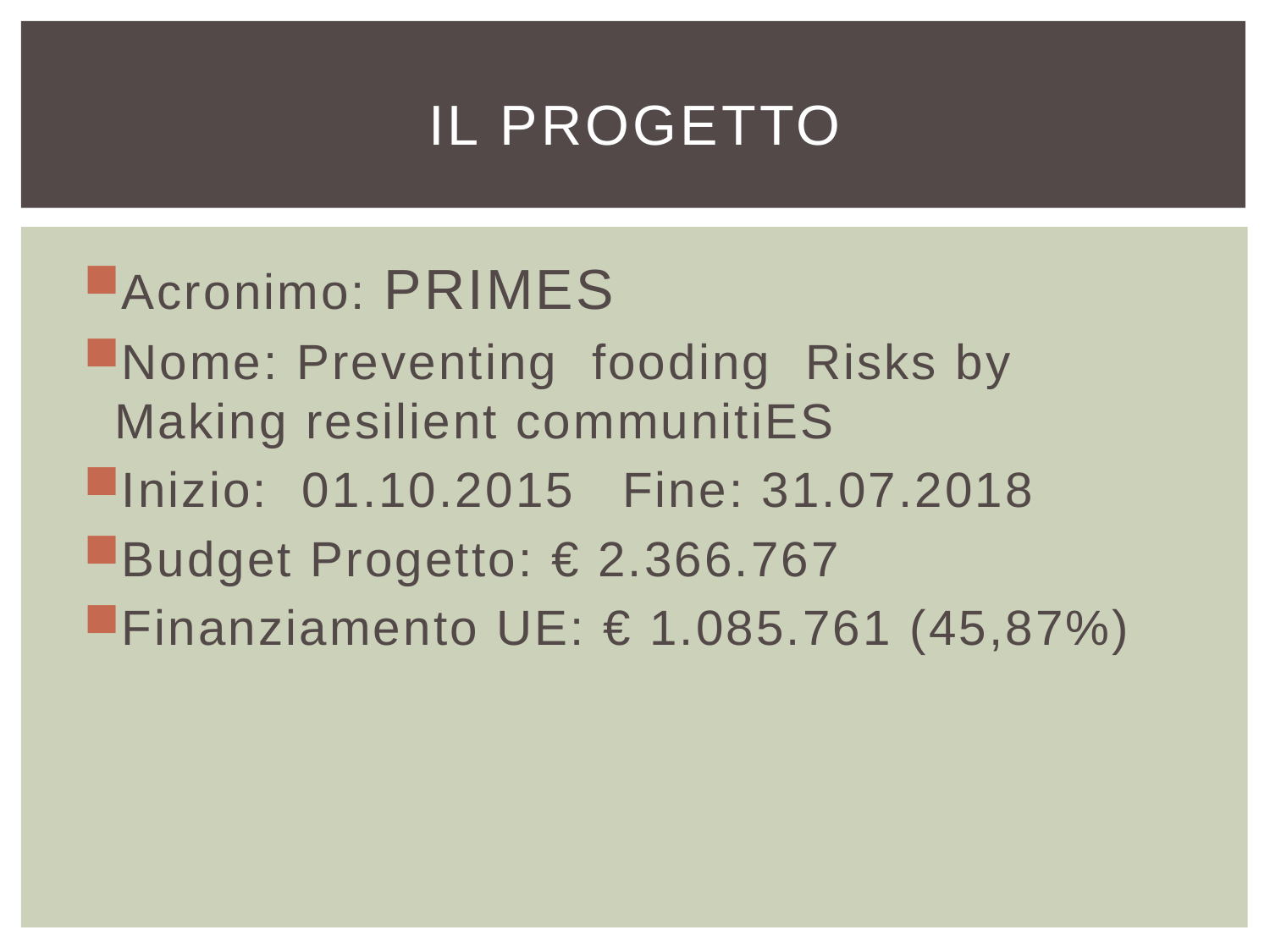

# Il Progetto
Acronimo: PRIMES
Nome: Preventing  fooding  Risks by Making resilient communitiES
Inizio:  01.10.2015 	Fine: 31.07.2018
Budget Progetto: € 2.366.767
Finanziamento UE: € 1.085.761 (45,87%)